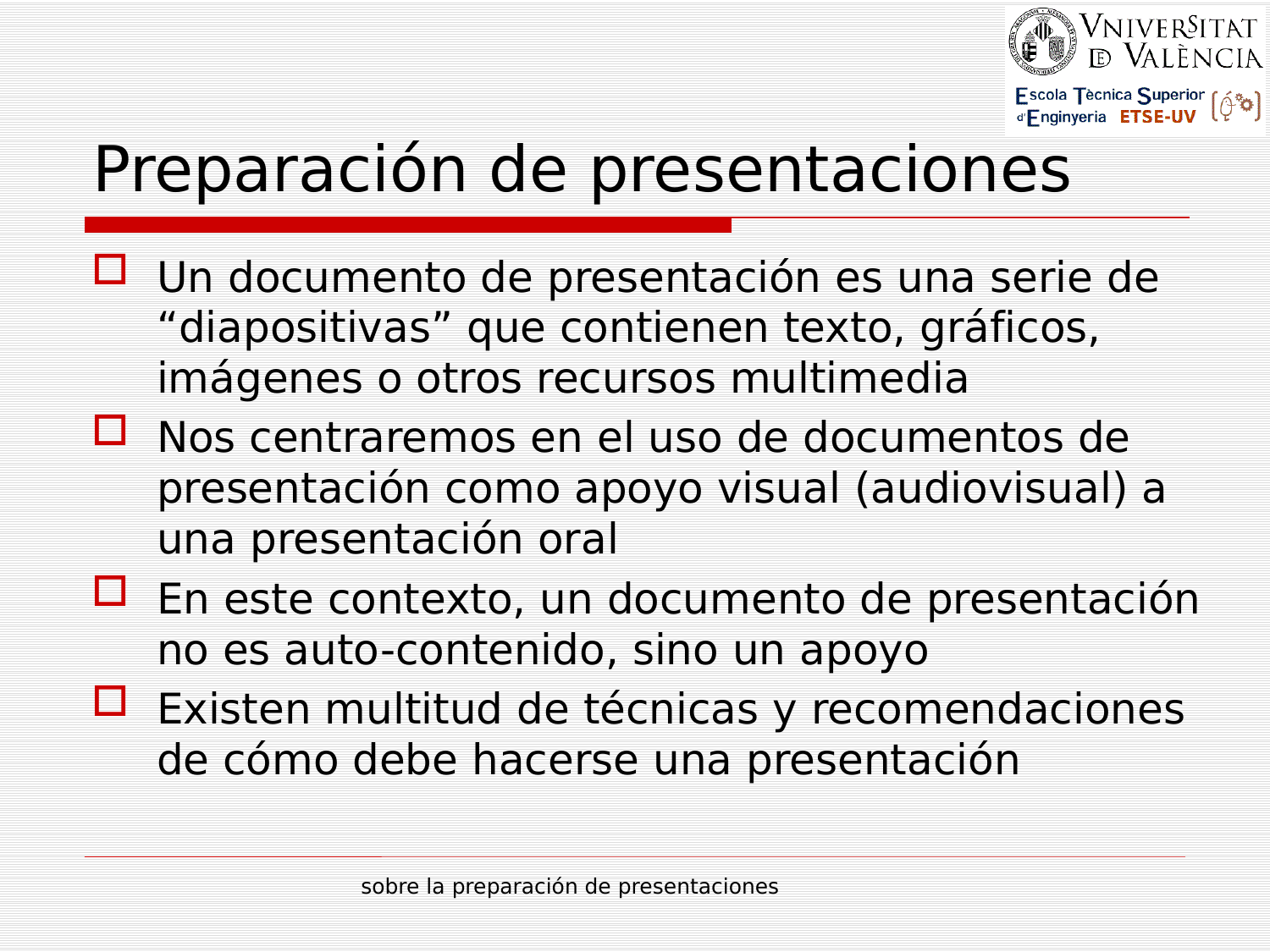

# Preparación de presentaciones
Un documento de presentación es una serie de “diapositivas” que contienen texto, gráficos, imágenes o otros recursos multimedia
Nos centraremos en el uso de documentos de presentación como apoyo visual (audiovisual) a una presentación oral
En este contexto, un documento de presentación no es auto-contenido, sino un apoyo
Existen multitud de técnicas y recomendaciones de cómo debe hacerse una presentación
sobre la preparación de presentaciones